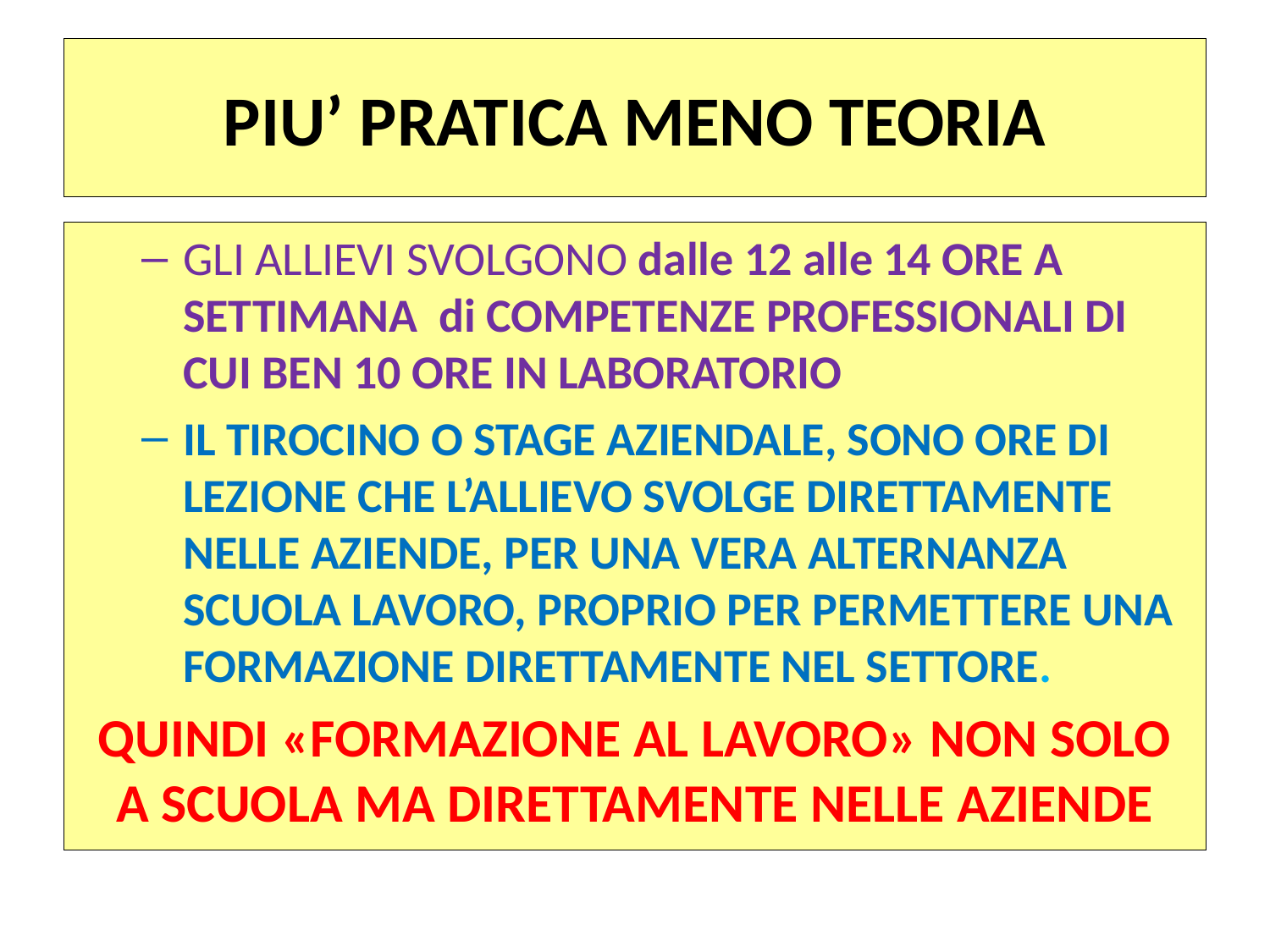

# PIU’ PRATICA MENO TEORIA
GLI ALLIEVI SVOLGONO dalle 12 alle 14 ORE A SETTIMANA  di COMPETENZE PROFESSIONALI DI CUI BEN 10 ORE IN LABORATORIO
IL TIROCINO O STAGE AZIENDALE, SONO ORE DI LEZIONE CHE L’ALLIEVO SVOLGE DIRETTAMENTE NELLE AZIENDE, PER UNA VERA ALTERNANZA SCUOLA LAVORO, PROPRIO PER PERMETTERE UNA FORMAZIONE DIRETTAMENTE NEL SETTORE.
QUINDI «FORMAZIONE AL LAVORO» NON SOLO A SCUOLA MA DIRETTAMENTE NELLE AZIENDE